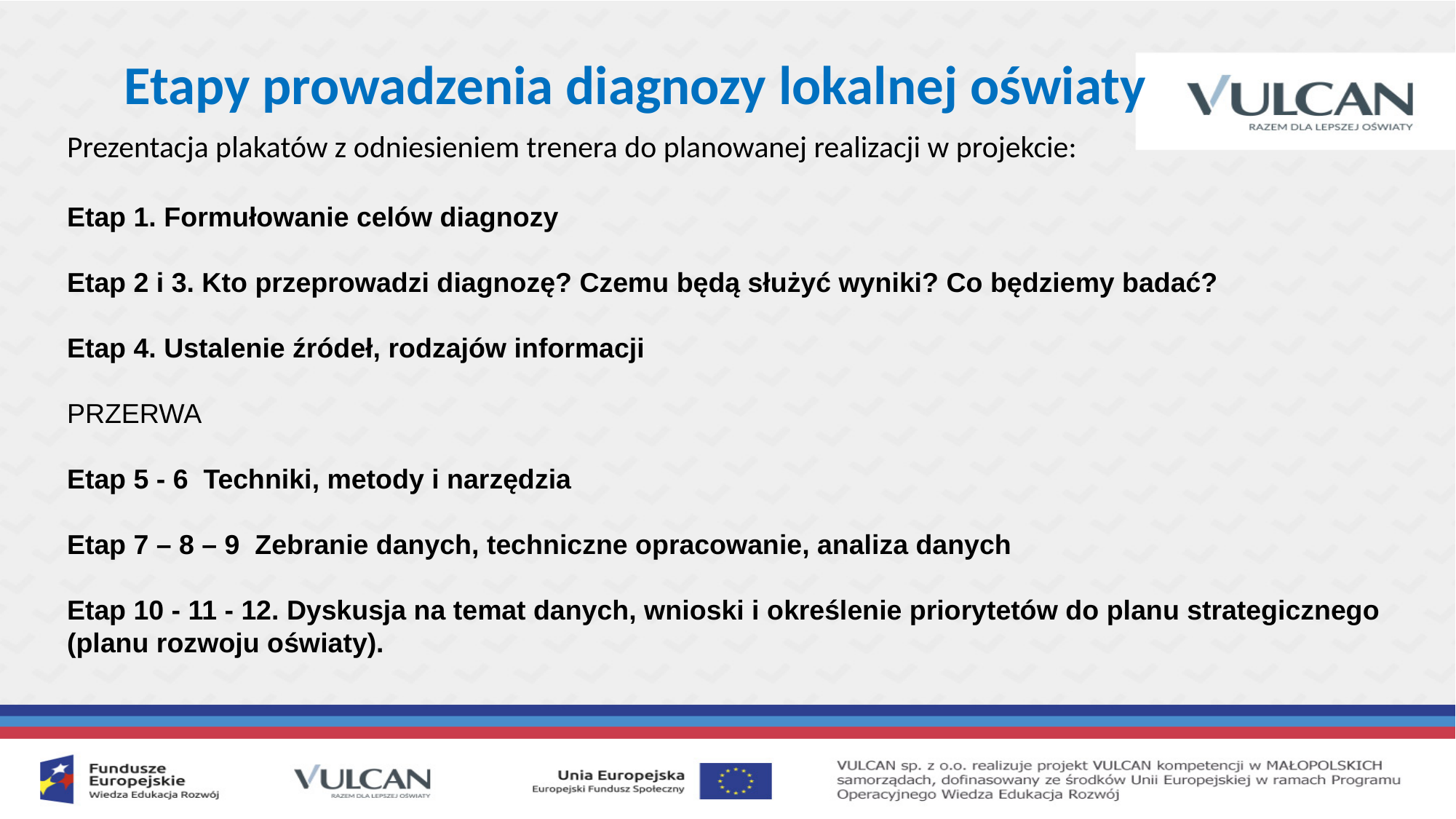

Etapy prowadzenia diagnozy lokalnej oświaty
Prezentacja plakatów z odniesieniem trenera do planowanej realizacji w projekcie:

Etap 1. Formułowanie celów diagnozy

Etap 2 i 3. Kto przeprowadzi diagnozę? Czemu będą służyć wyniki? Co będziemy badać?

Etap 4. Ustalenie źródeł, rodzajów informacji

PRZERWA

Etap 5 - 6  Techniki, metody i narzędzia

Etap 7 – 8 – 9  Zebranie danych, techniczne opracowanie, analiza danych

Etap 10 - 11 - 12. Dyskusja na temat danych, wnioski i określenie priorytetów do planu strategicznego (planu rozwoju oświaty).